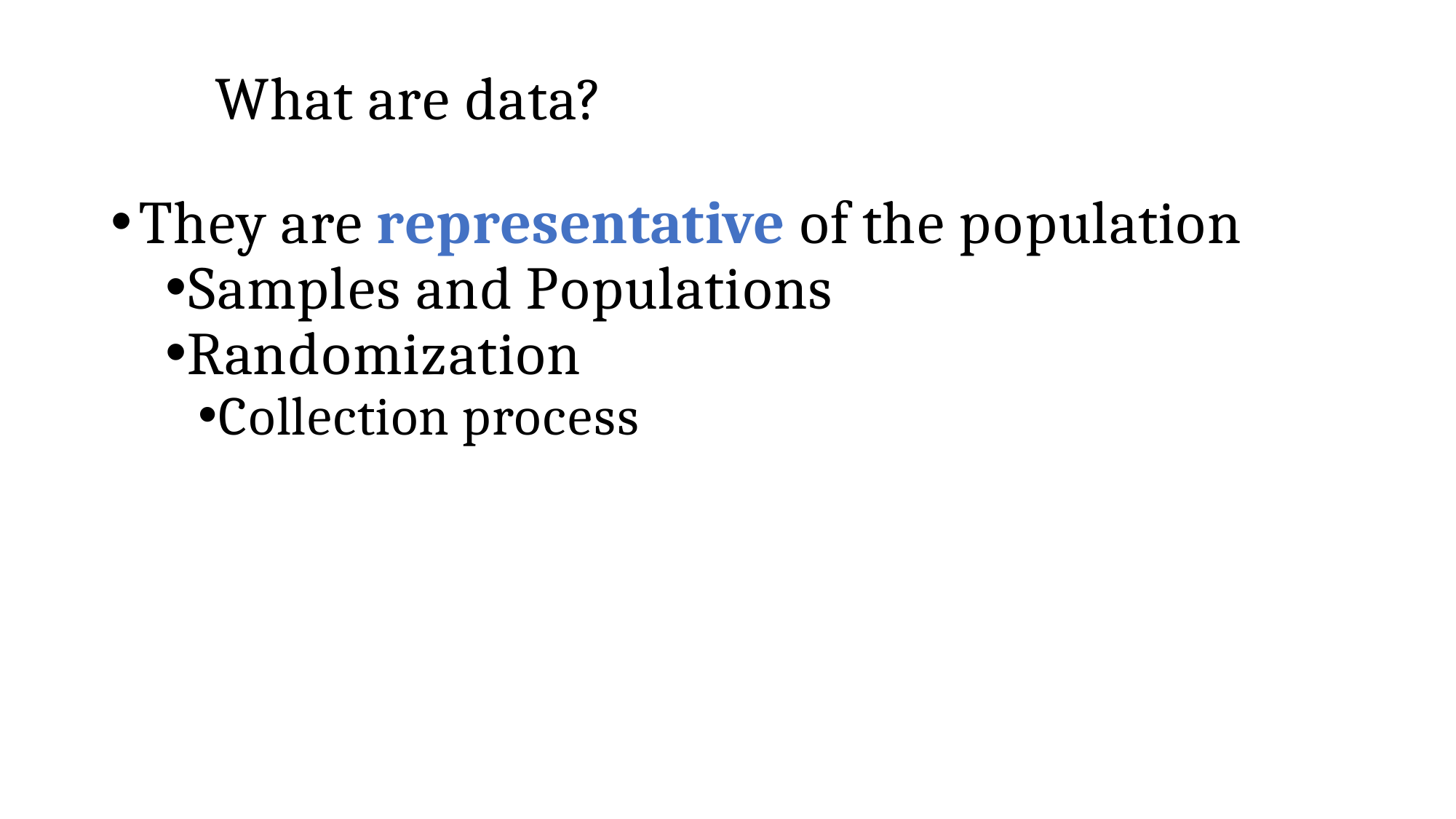

# What are data?
They are representative of the population
Samples and Populations
Randomization
Collection process